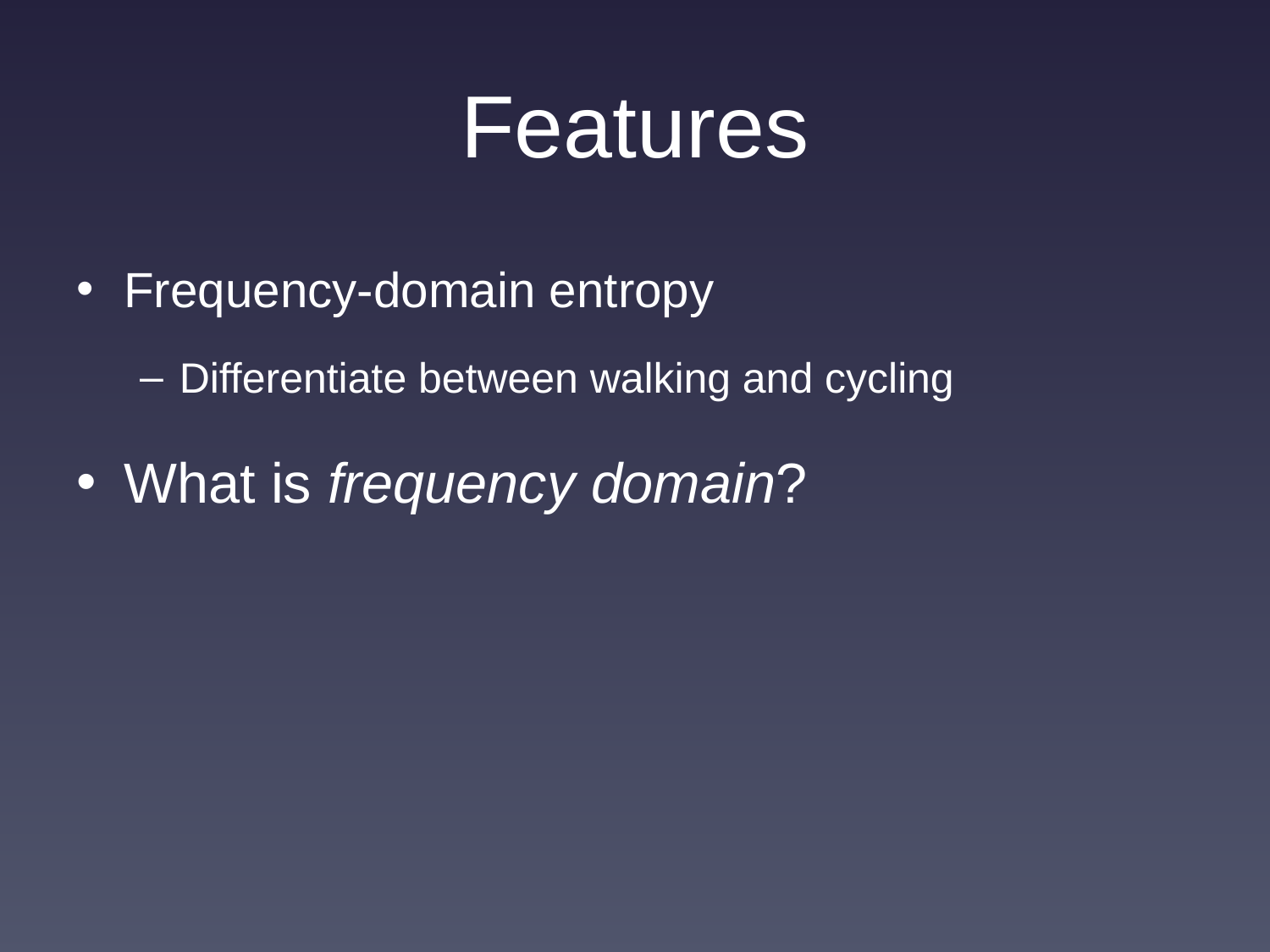

# Features
Frequency-domain entropy
Differentiate between walking and cycling
What is frequency domain?